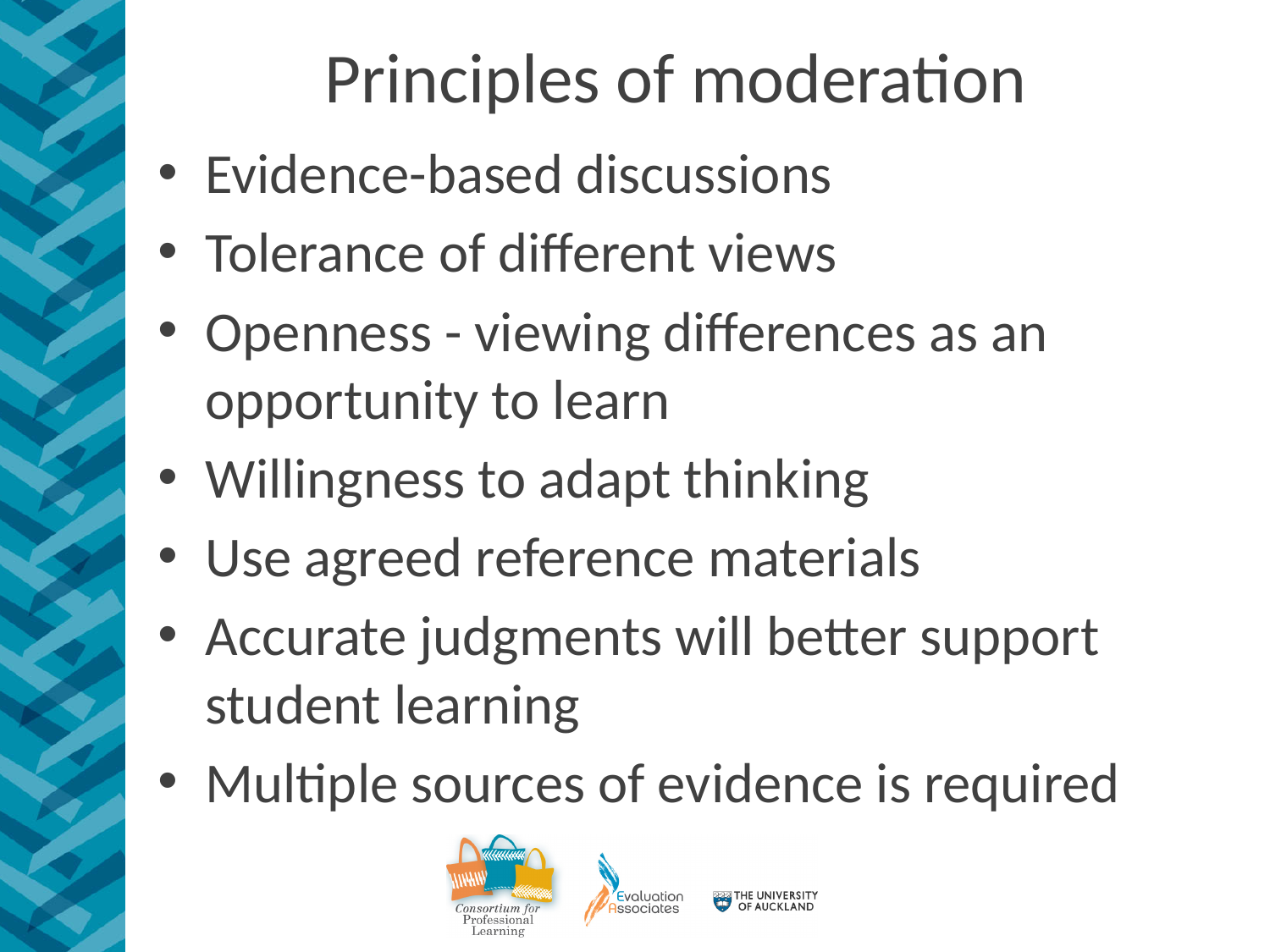

# Principles of moderation
Evidence-based discussions
Tolerance of different views
Openness - viewing differences as an opportunity to learn
Willingness to adapt thinking
Use agreed reference materials
Accurate judgments will better support student learning
Multiple sources of evidence is required